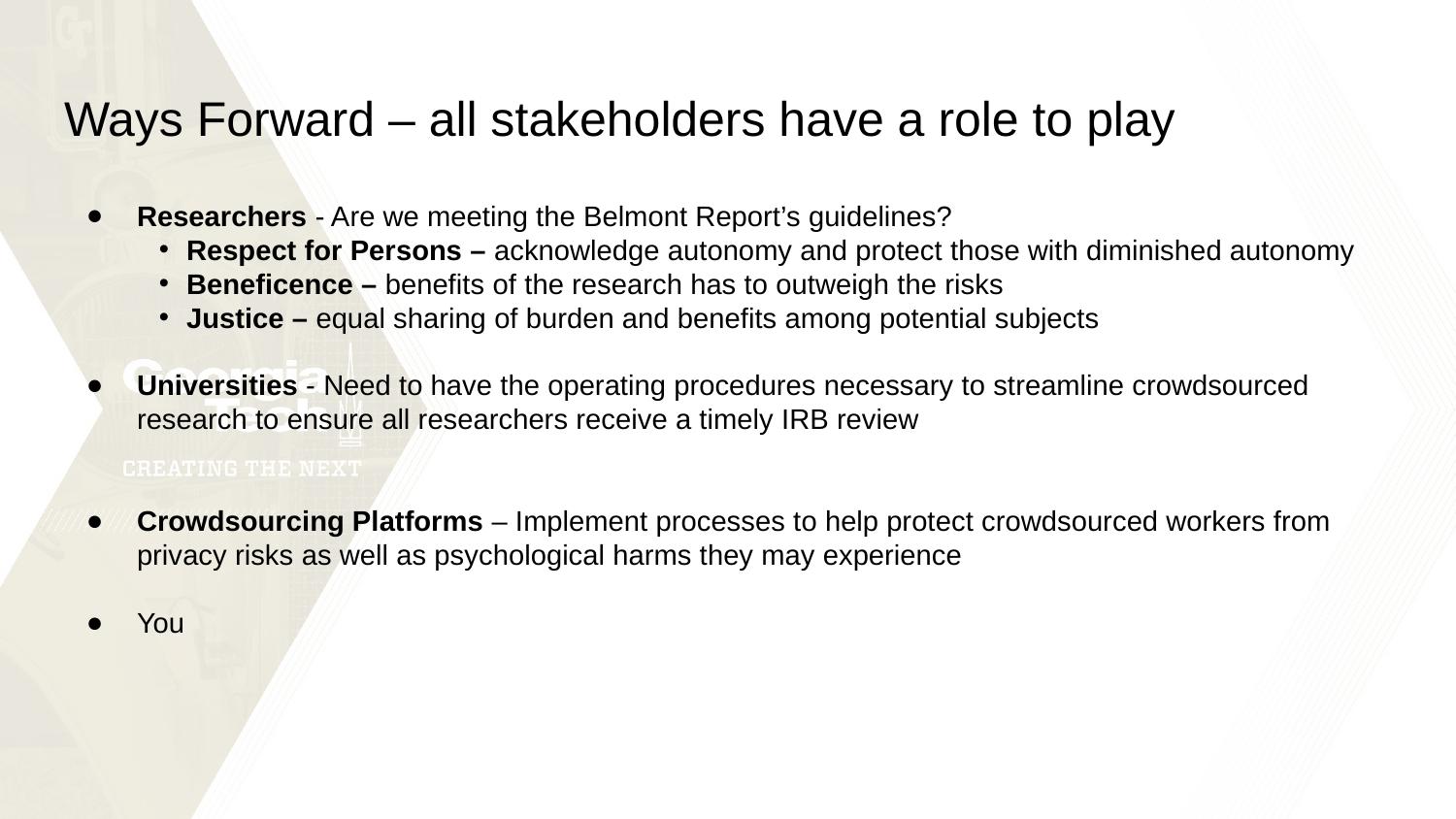

# Ways Forward – all stakeholders have a role to play
Researchers - Are we meeting the Belmont Report’s guidelines?
Respect for Persons – acknowledge autonomy and protect those with diminished autonomy
Beneficence – benefits of the research has to outweigh the risks
Justice – equal sharing of burden and benefits among potential subjects

Universities - Need to have the operating procedures necessary to streamline crowdsourced research to ensure all researchers receive a timely IRB review

Crowdsourcing Platforms – Implement processes to help protect crowdsourced workers from privacy risks as well as psychological harms they may experience

You